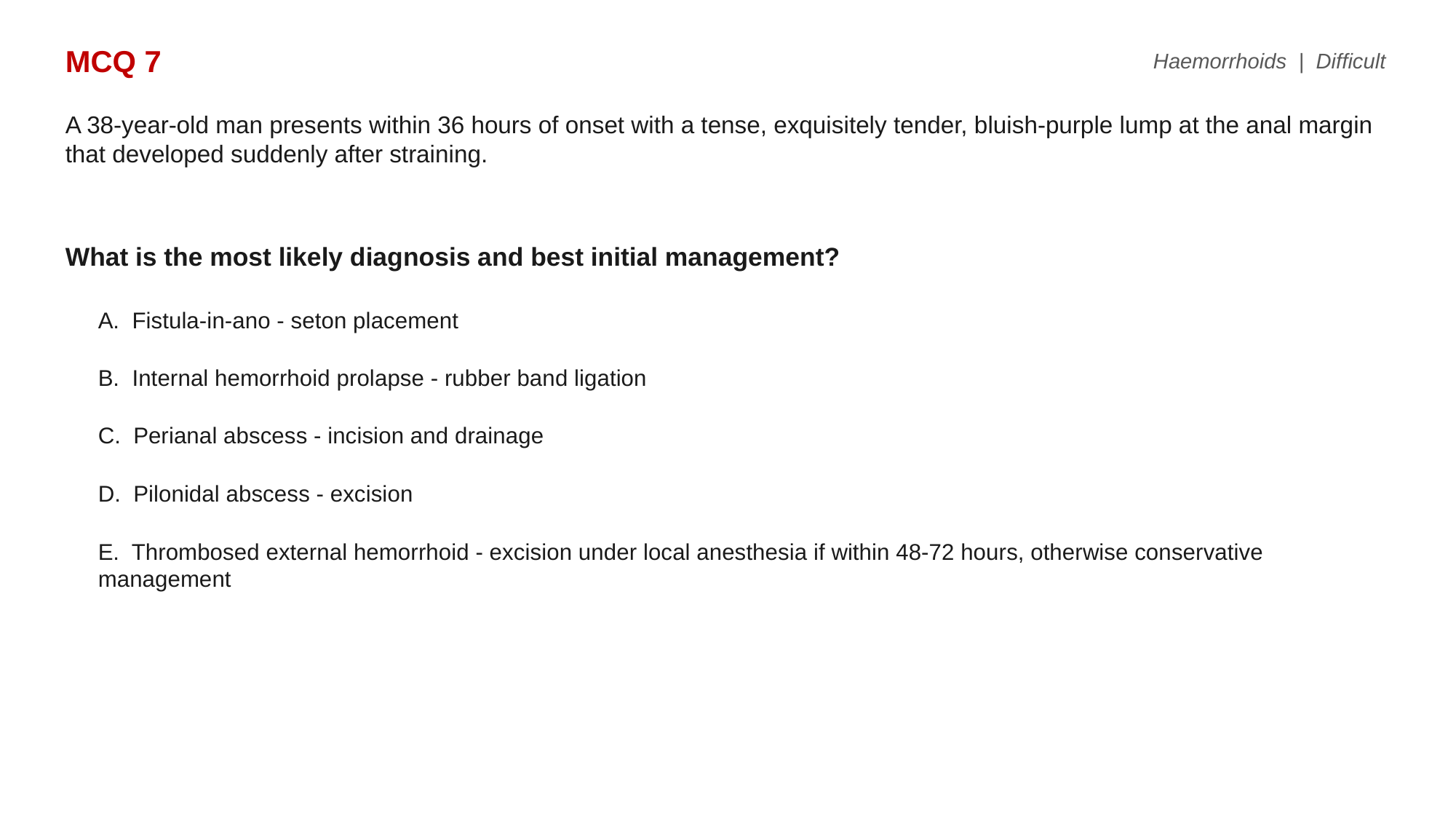

MCQ 7
Haemorrhoids  |  Difficult
A 38-year-old man presents within 36 hours of onset with a tense, exquisitely tender, bluish-purple lump at the anal margin that developed suddenly after straining.
What is the most likely diagnosis and best initial management?
A.  Fistula-in-ano - seton placement
B.  Internal hemorrhoid prolapse - rubber band ligation
C.  Perianal abscess - incision and drainage
D.  Pilonidal abscess - excision
E.  Thrombosed external hemorrhoid - excision under local anesthesia if within 48-72 hours, otherwise conservative management